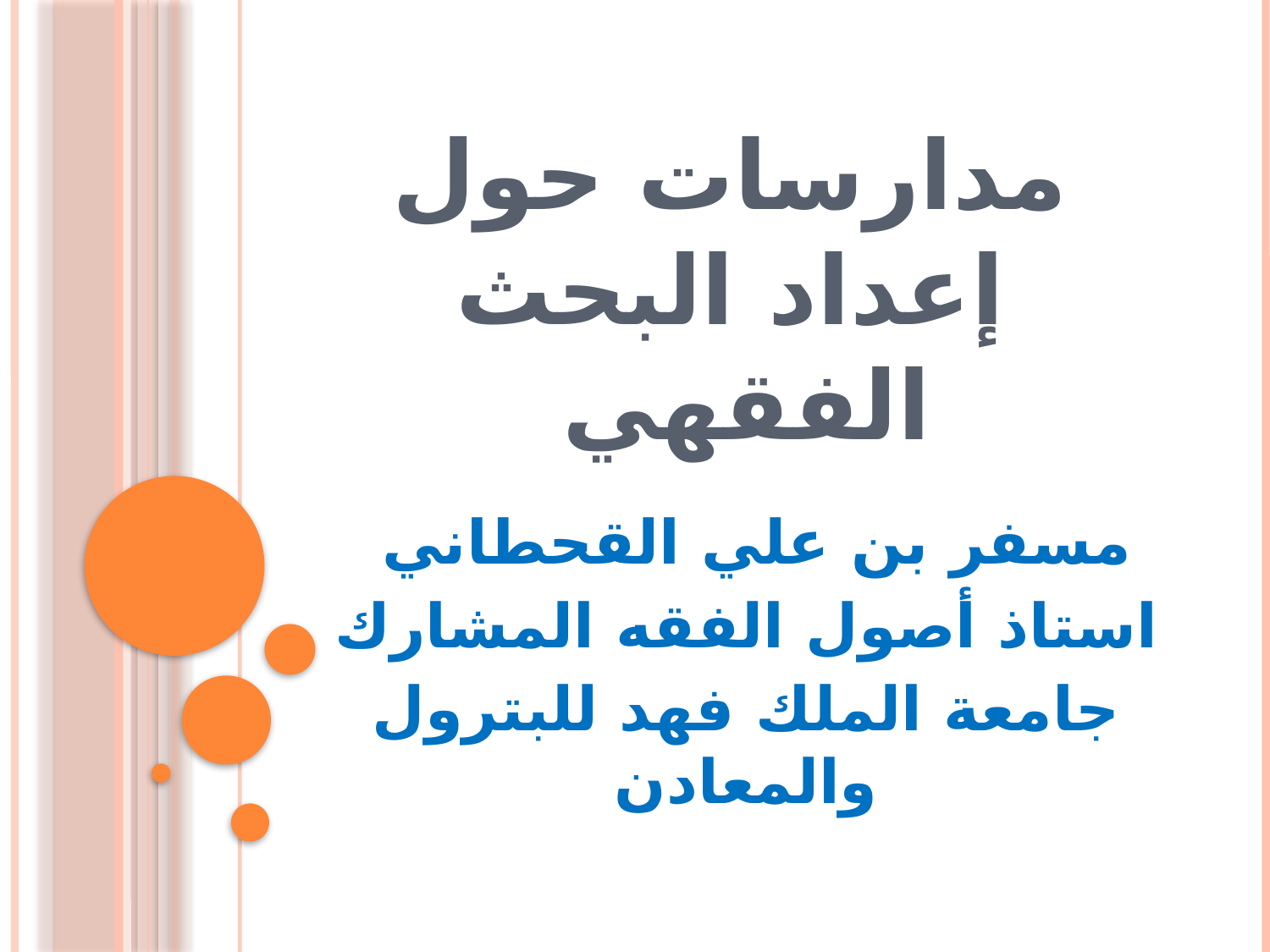

# مدارسات حول إعداد البحث الفقهي
مسفر بن علي القحطاني
استاذ أصول الفقه المشارك
جامعة الملك فهد للبترول والمعادن